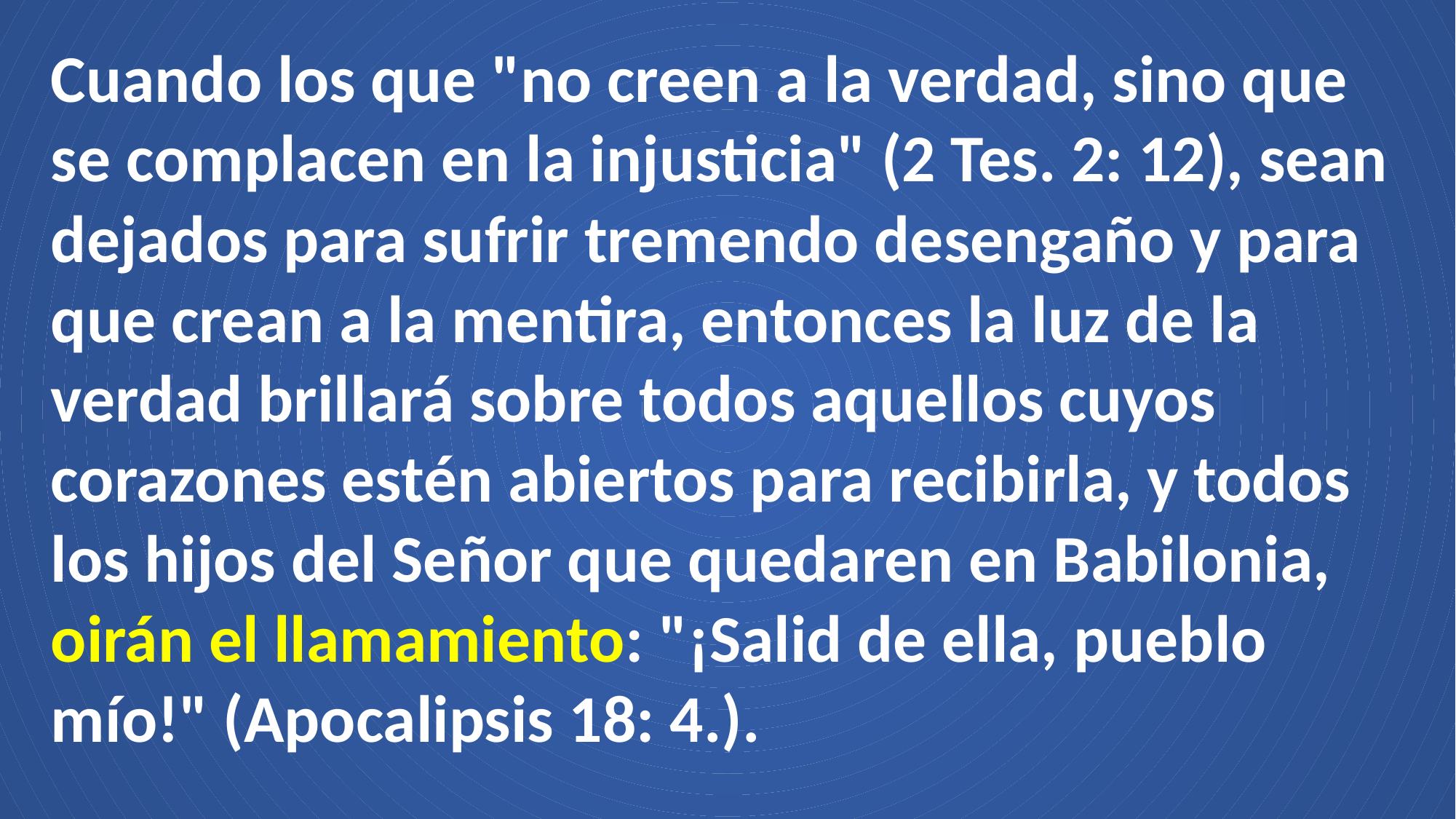

Cuando los que "no creen a la verdad, sino que se complacen en la injusticia" (2 Tes. 2: 12), sean dejados para sufrir tremendo desengaño y para que crean a la mentira, entonces la luz de la verdad brillará sobre todos aquellos cuyos corazones estén abiertos para recibirla, y todos los hijos del Señor que quedaren en Babilonia, oirán el llamamiento: "¡Salid de ella, pueblo mío!" (Apocalipsis 18: 4.).